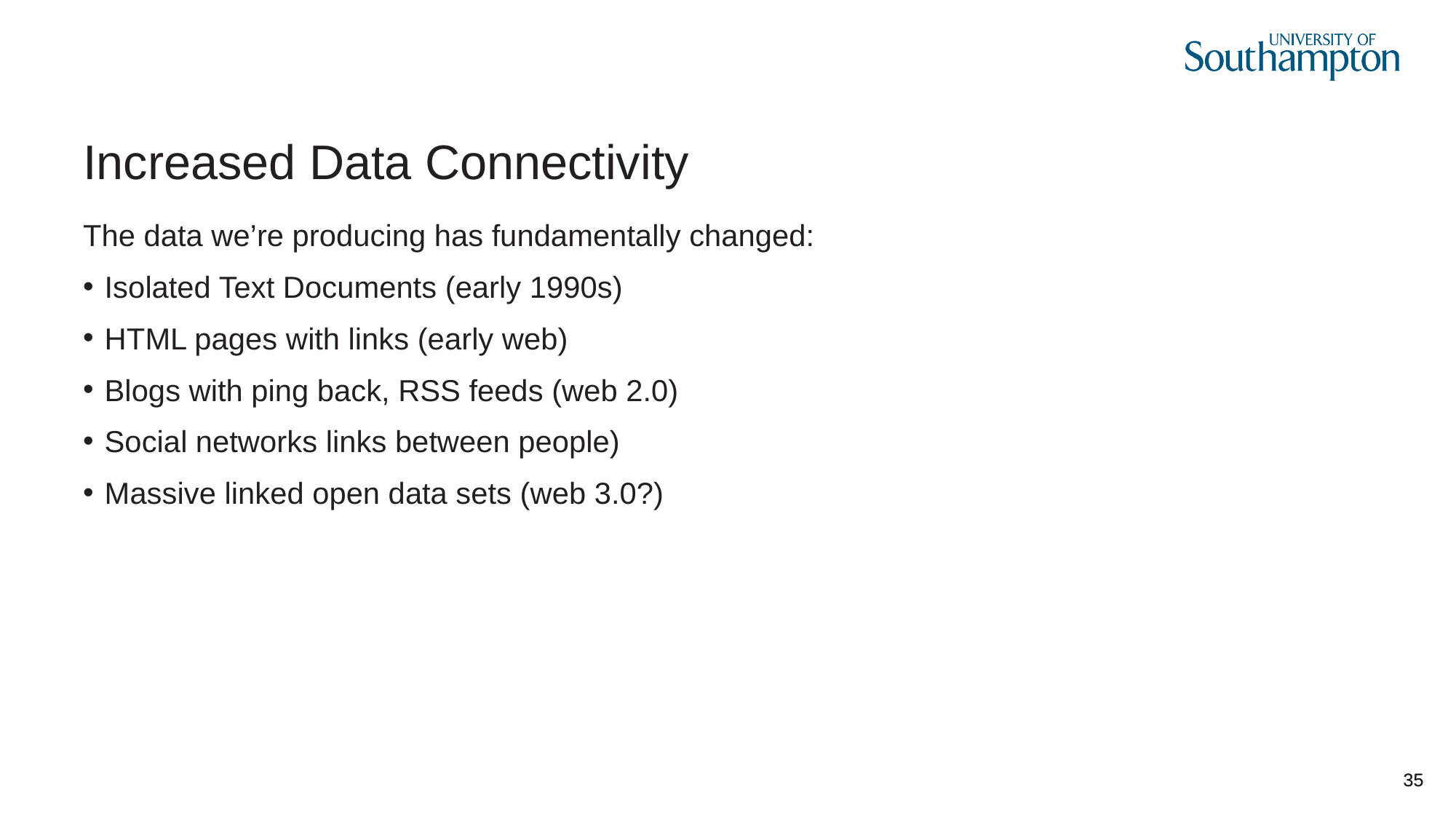

# Increased Data Connectivity
The data we’re producing has fundamentally changed:
Isolated Text Documents (early 1990s)
HTML pages with links (early web)
Blogs with ping back, RSS feeds (web 2.0)
Social networks links between people)
Massive linked open data sets (web 3.0?)

35